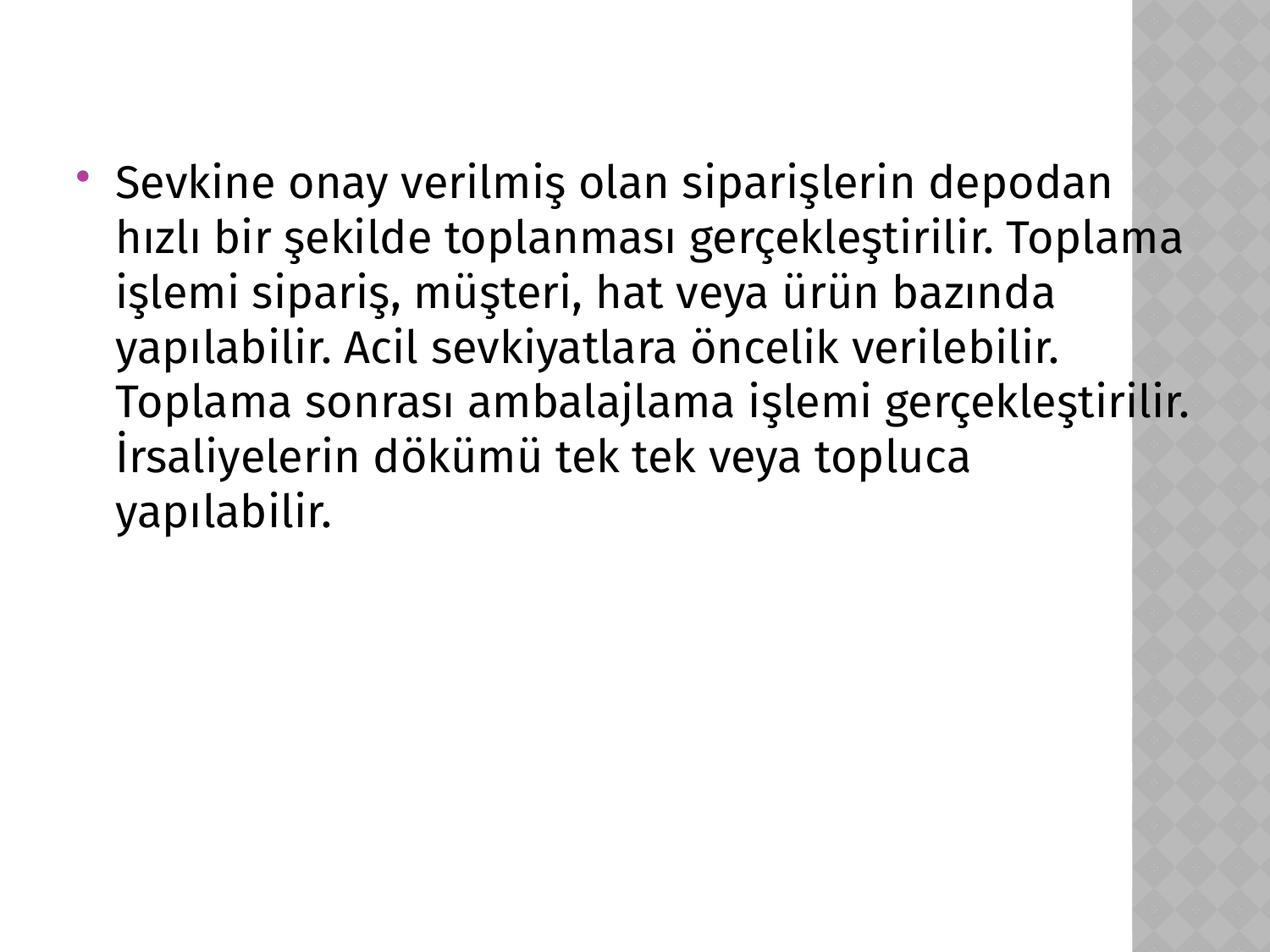

Sevkine onay verilmiş olan siparişlerin depodan hızlı bir şekilde toplanması gerçekleştirilir. Toplama işlemi sipariş, müşteri, hat veya ürün bazında yapılabilir. Acil sevkiyatlara öncelik verilebilir. Toplama sonrası ambalajlama işlemi gerçekleştirilir. İrsaliyelerin dökümü tek tek veya topluca yapılabilir.